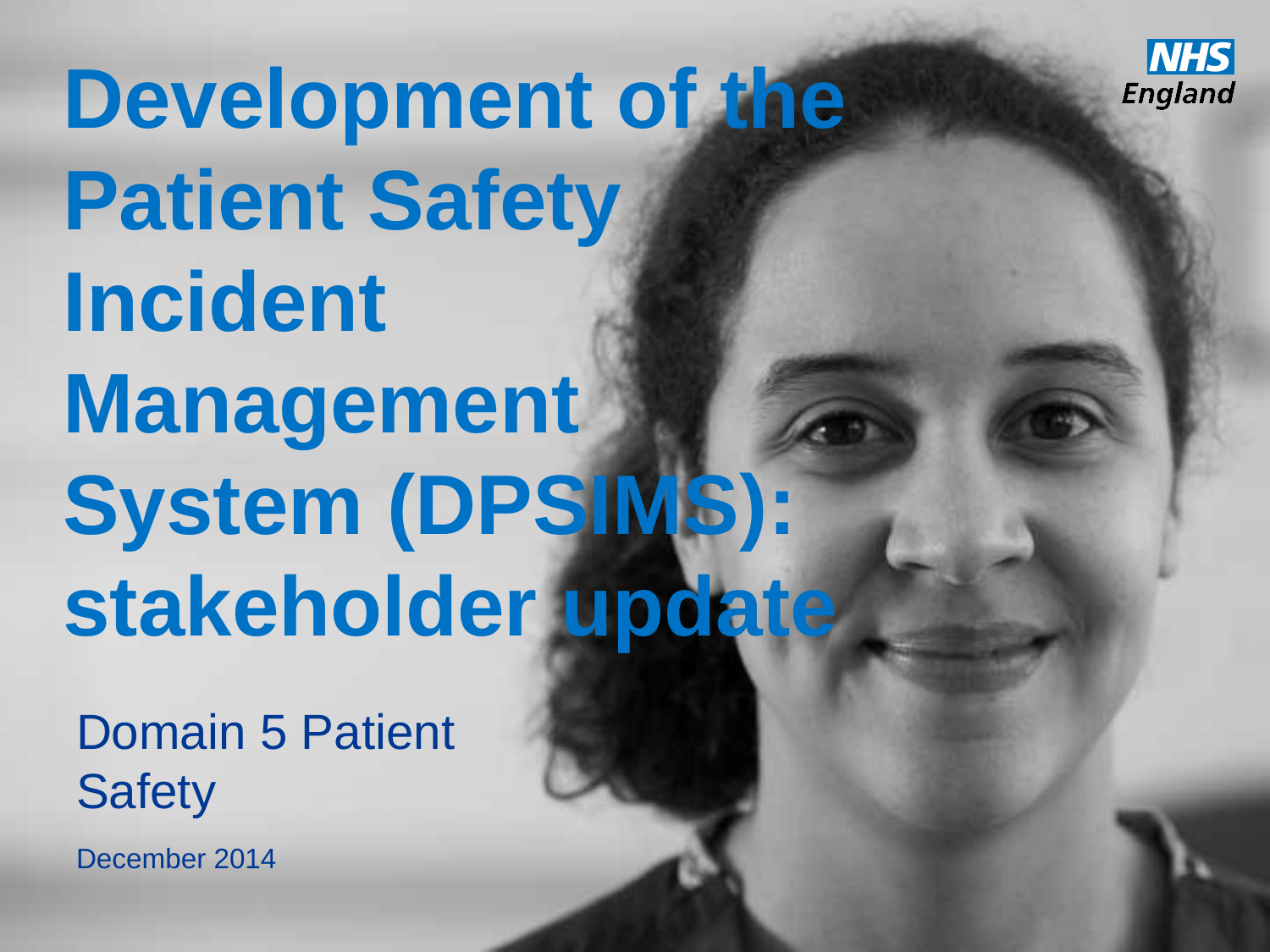

# Development of the Patient Safety Incident Management System (DPSIMS): stakeholder update
Domain 5 Patient Safety
December 2014